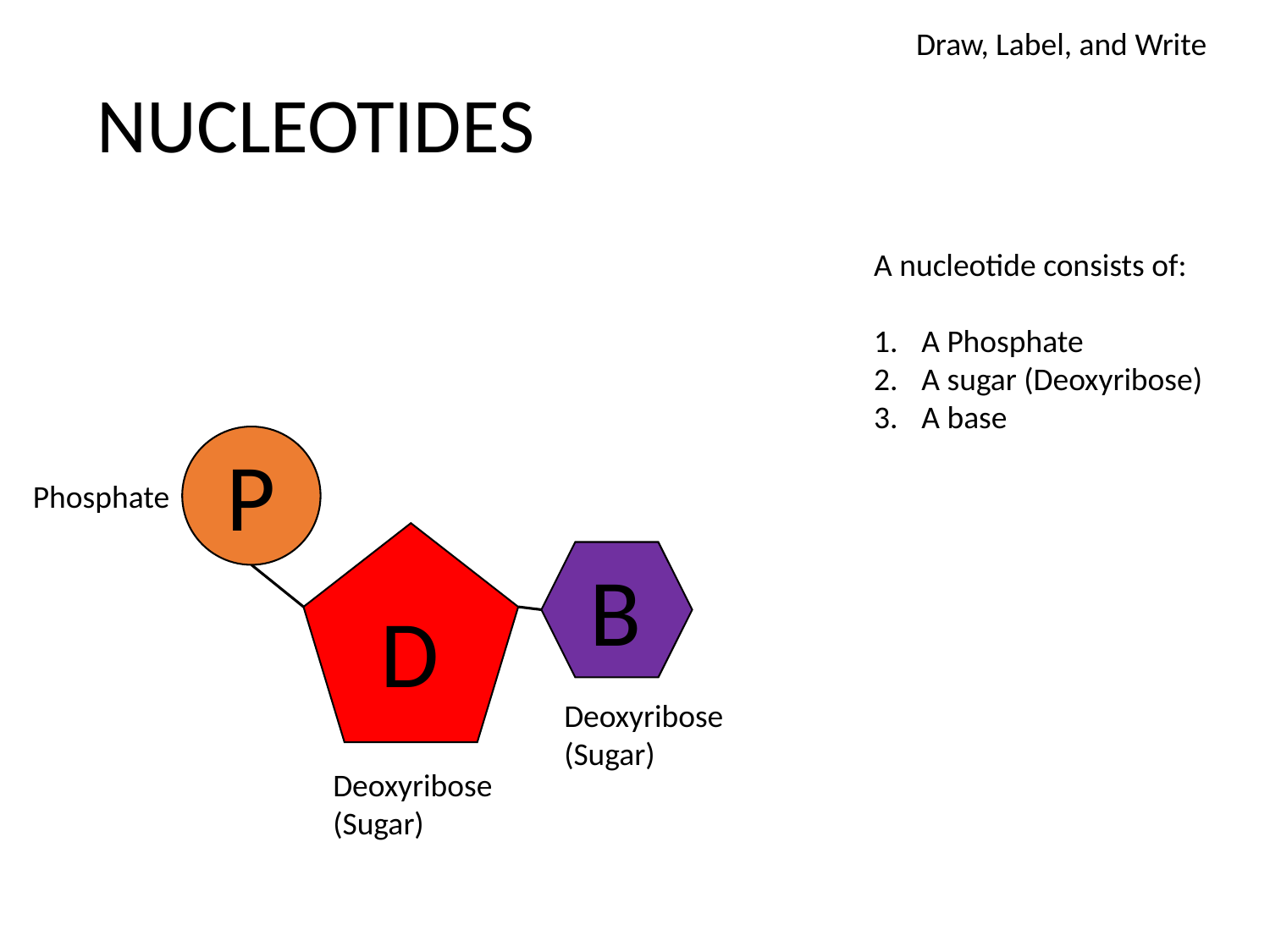

Draw, Label, and Write
# NUCLEOTIDES
A nucleotide consists of:

A Phosphate
A sugar (Deoxyribose)
A base

P
Phosphate

D

B
Deoxyribose
(Sugar)
Deoxyribose
(Sugar)